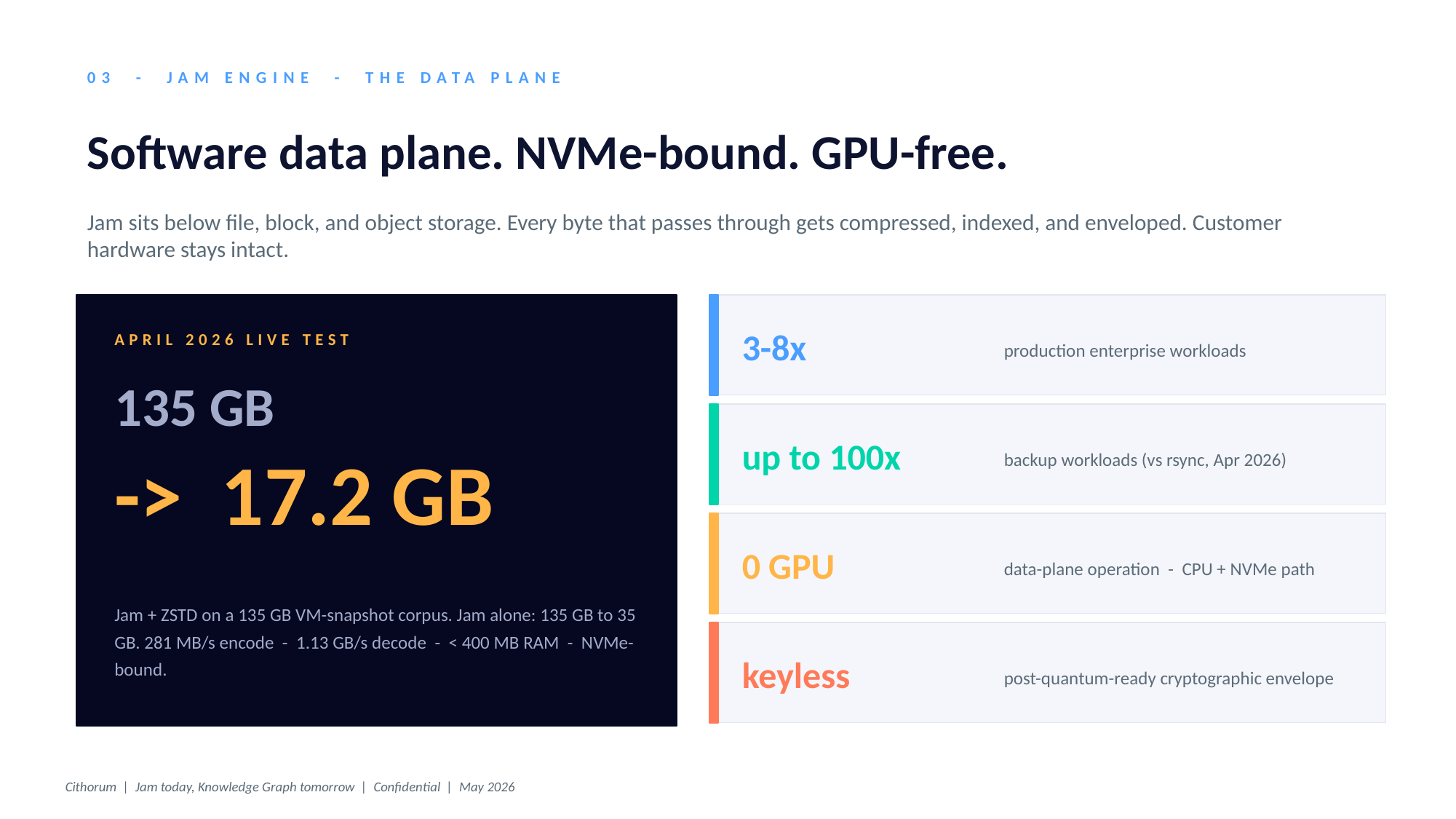

03  -  JAM ENGINE  -  THE DATA PLANE
Software data plane. NVMe-bound. GPU-free.
Jam sits below file, block, and object storage. Every byte that passes through gets compressed, indexed, and enveloped. Customer hardware stays intact.

3-8x
production enterprise workloads
APRIL 2026 LIVE TEST
135 GB

up to 100x
backup workloads (vs rsync, Apr 2026)
->  17.2 GB

0 GPU
data-plane operation  -  CPU + NVMe path
Jam + ZSTD on a 135 GB VM-snapshot corpus. Jam alone: 135 GB to 35 GB. 281 MB/s encode  -  1.13 GB/s decode  -  < 400 MB RAM  -  NVMe-bound.

keyless
post-quantum-ready cryptographic envelope
Cithorum  |  Jam today, Knowledge Graph tomorrow  |  Confidential  |  May 2026